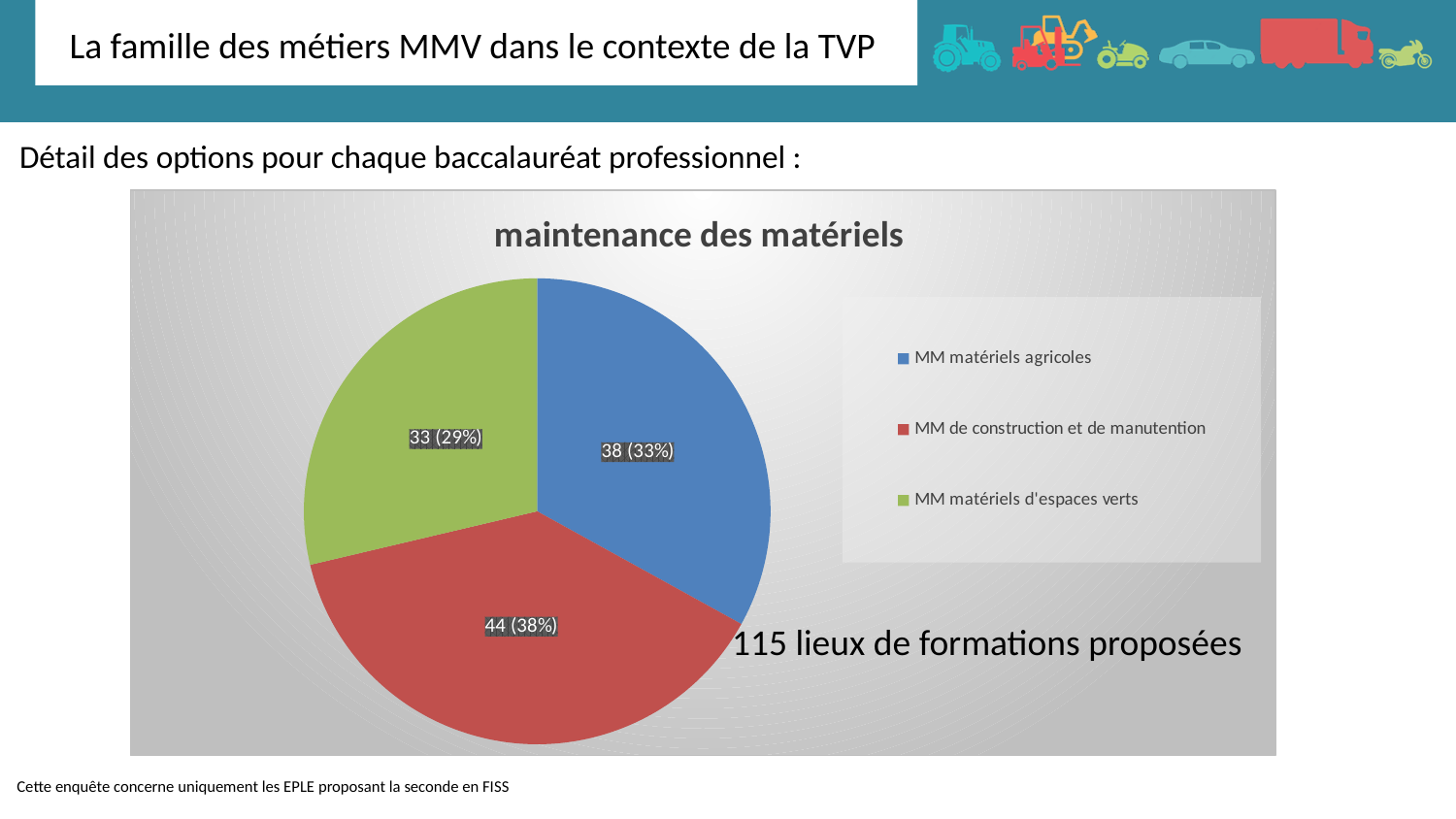

La famille des métiers MMV dans le contexte de la TVP
Détail des options pour chaque baccalauréat professionnel :

### Chart: maintenance des matériels

| Category |  |
|---|---|
| MM matériels agricoles | 38.0 |
| MM de construction et de manutention | 44.0 |
| MM matériels d'espaces verts | 33.0 |
115 lieux de formations proposées
Cette enquête concerne uniquement les EPLE proposant la seconde en FISS